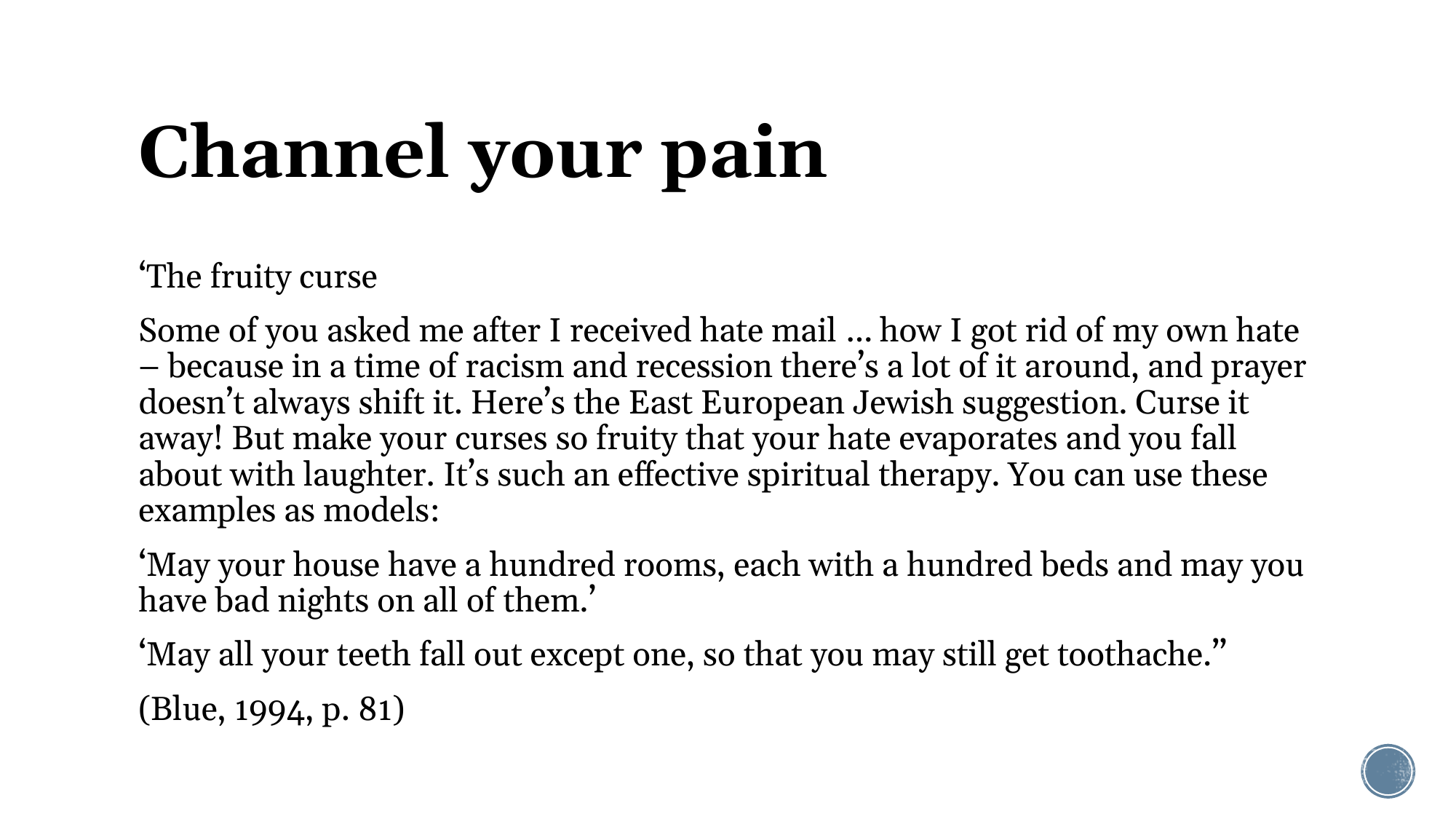

# Channel your pain
‘The fruity curse
Some of you asked me after I received hate mail … how I got rid of my own hate – because in a time of racism and recession there’s a lot of it around, and prayer doesn’t always shift it. Here’s the East European Jewish suggestion. Curse it away! But make your curses so fruity that your hate evaporates and you fall about with laughter. It’s such an effective spiritual therapy. You can use these examples as models:
‘May your house have a hundred rooms, each with a hundred beds and may you have bad nights on all of them.’
‘May all your teeth fall out except one, so that you may still get toothache.’’
(Blue, 1994, p. 81)